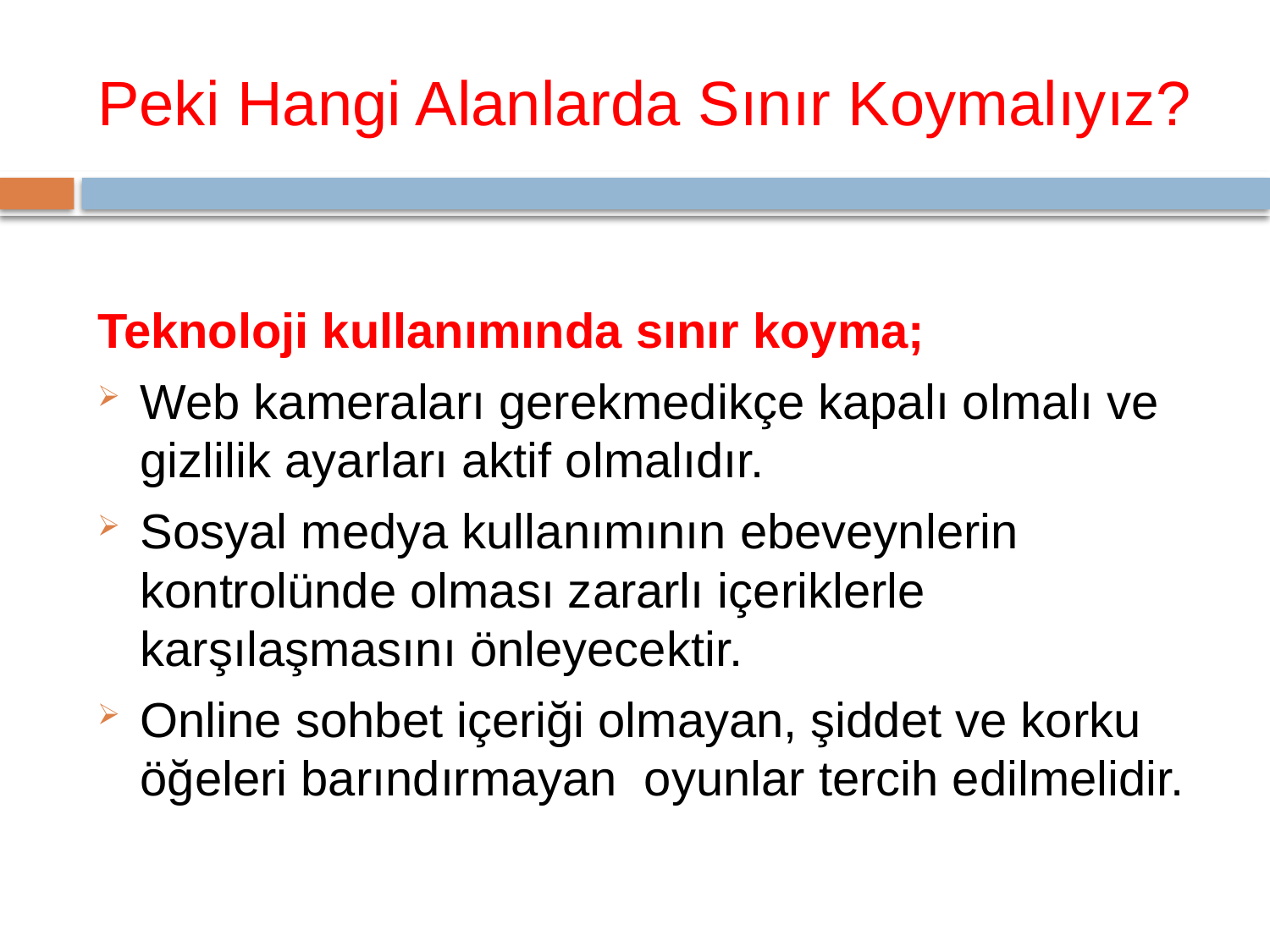

# Peki Hangi Alanlarda Sınır Koymalıyız?

Teknoloji kullanımında sınır koyma;
Web kameraları gerekmedikçe kapalı olmalı ve gizlilik ayarları aktif olmalıdır.
Sosyal medya kullanımının ebeveynlerin kontrolünde olması zararlı içeriklerle karşılaşmasını önleyecektir.
Online sohbet içeriği olmayan, şiddet ve korku öğeleri barındırmayan  oyunlar tercih edilmelidir.